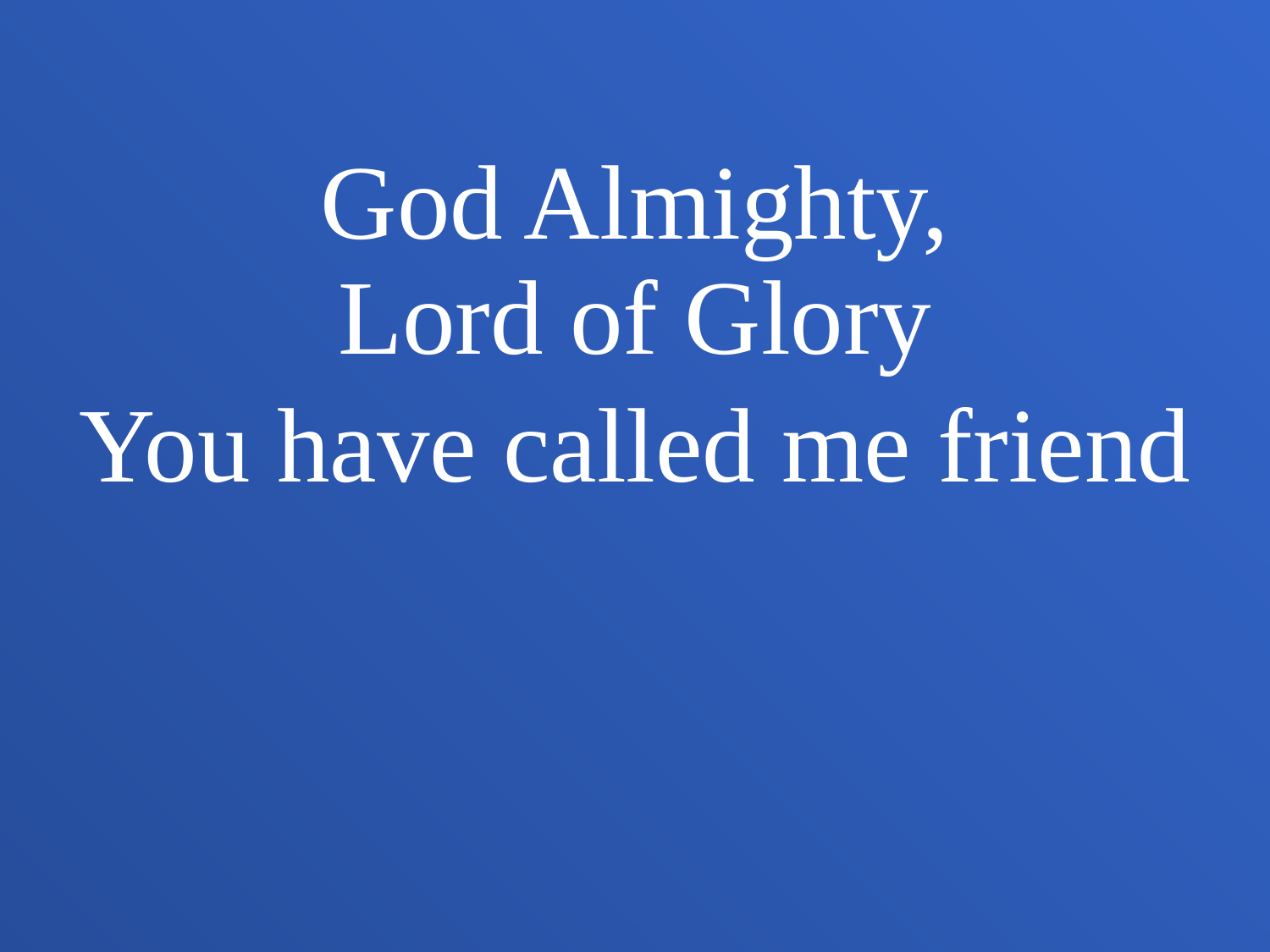

God Almighty,
Lord of Glory
You have called me friend